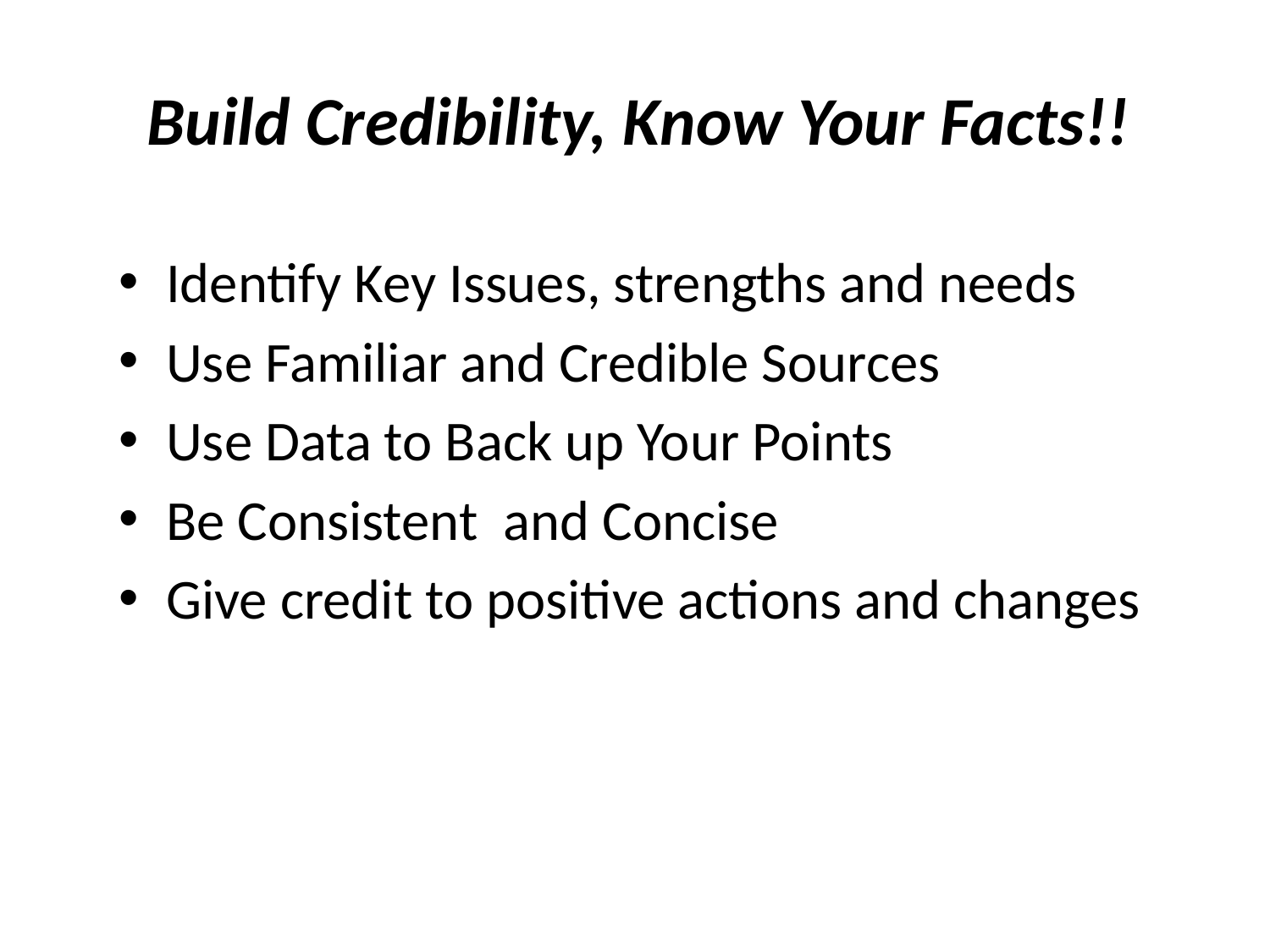

Build Credibility, Know Your Facts!!
Identify Key Issues, strengths and needs
Use Familiar and Credible Sources
Use Data to Back up Your Points
Be Consistent  and Concise
Give credit to positive actions and changes